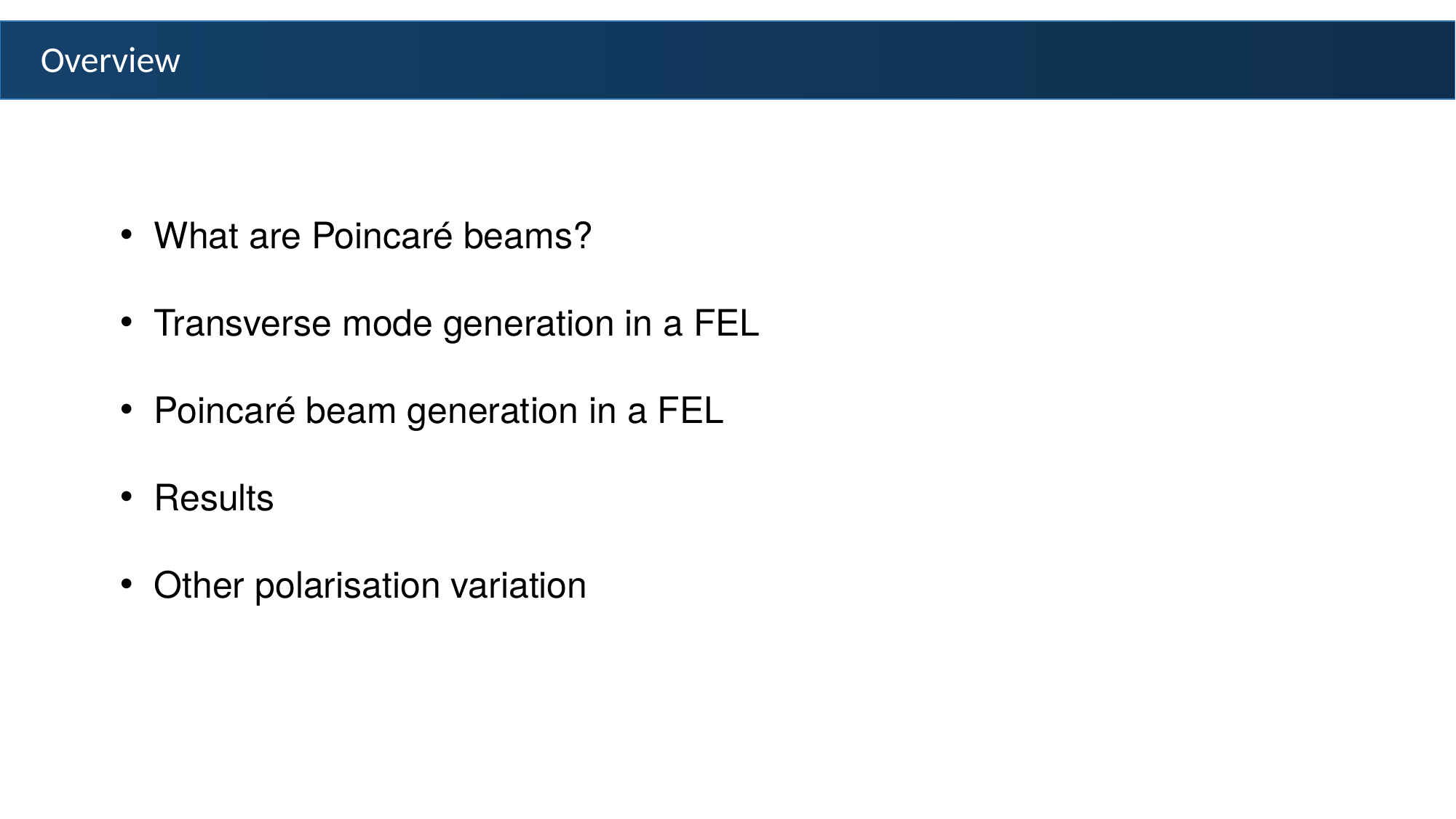

Overview
What are Poincaré beams?

Transverse mode generation in a FEL

Poincaré beam generation in a FEL

Results

Other polarisation variation